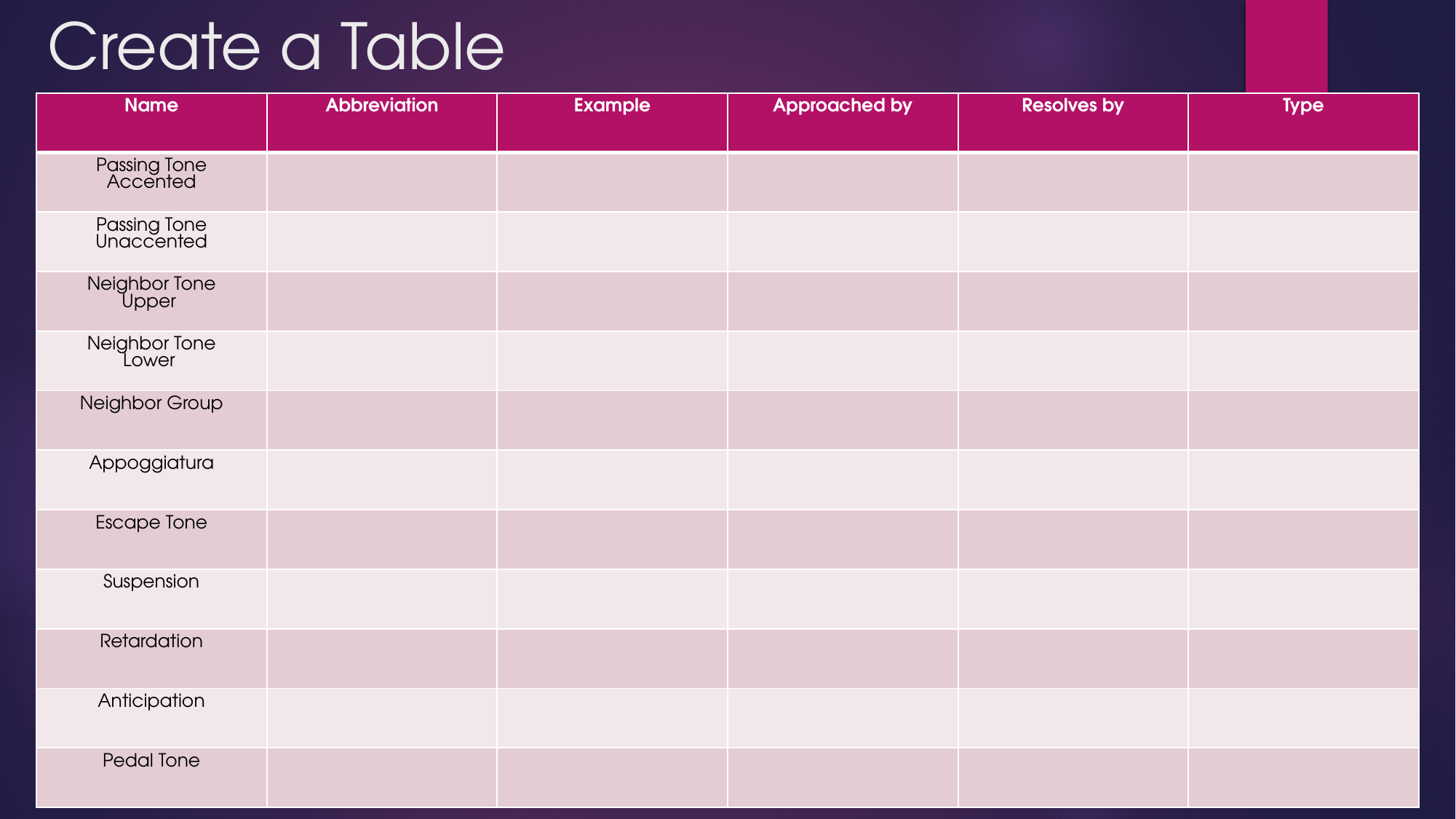

# Create a Table
| Name | Abbreviation | Example | Approached by | Resolves by | Type |
| --- | --- | --- | --- | --- | --- |
| Passing Tone Accented |  |  |  |  |  |
| Passing Tone Unaccented |  |  |  |  |  |
| Neighbor Tone Upper |  |  |  |  |  |
| Neighbor Tone Lower |  |  |  |  |  |
| Neighbor Group |  |  |  |  |  |
| Appoggiatura |  |  |  |  |  |
| Escape Tone |  |  |  |  |  |
| Suspension |  |  |  |  |  |
| Retardation |  |  |  |  |  |
| Anticipation |  |  |  |  |  |
| Pedal Tone |  |  |  |  |  |